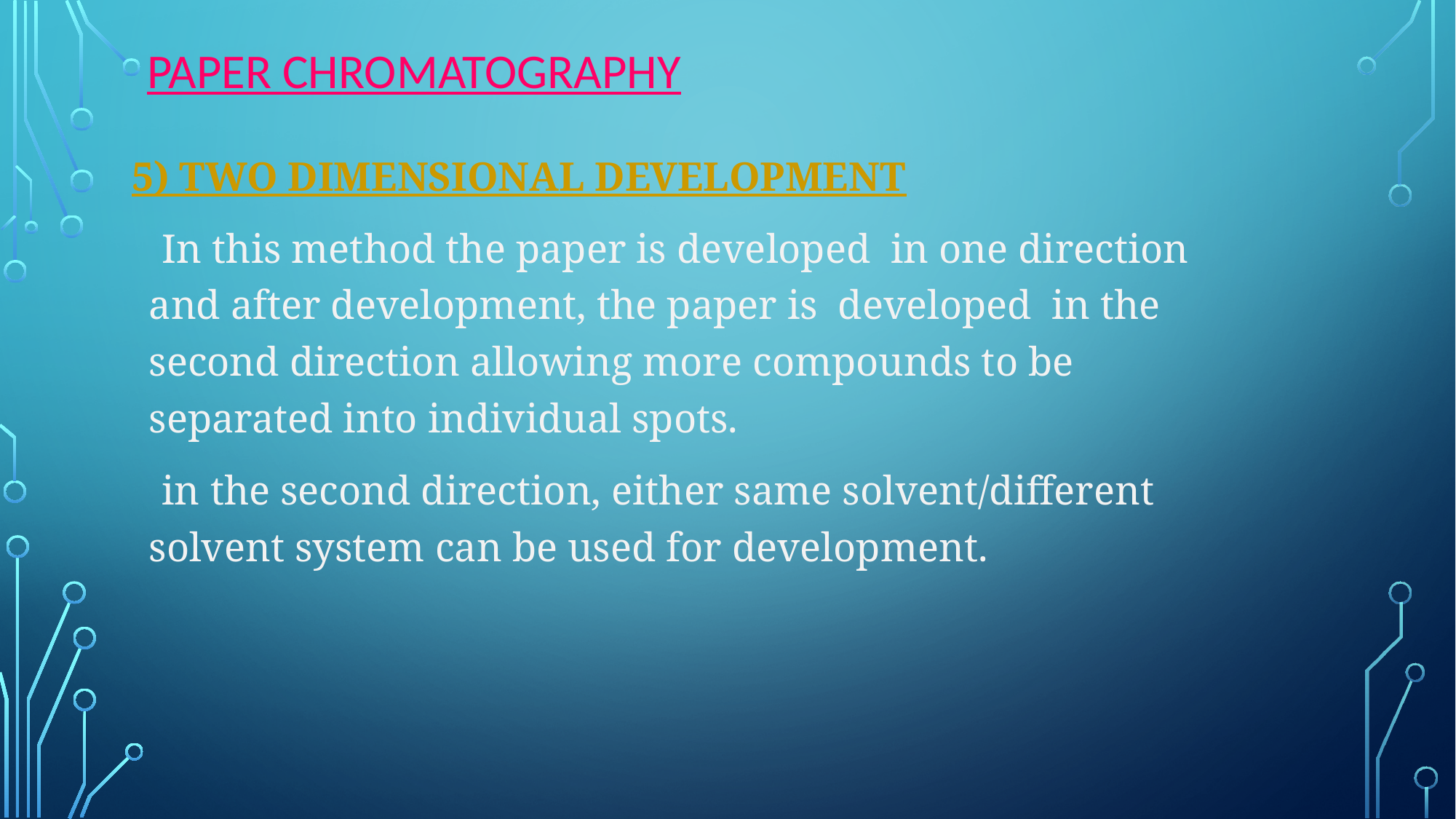

# PAPER CHROMATOGRAPHY
 5) TWO DIMENSIONAL DEVELOPMENT
    In this method the paper is developed  in one direction and after development, the paper is  developed  in the second direction allowing more compounds to be separated into individual spots.
    in the second direction, either same solvent/different solvent system can be used for development.